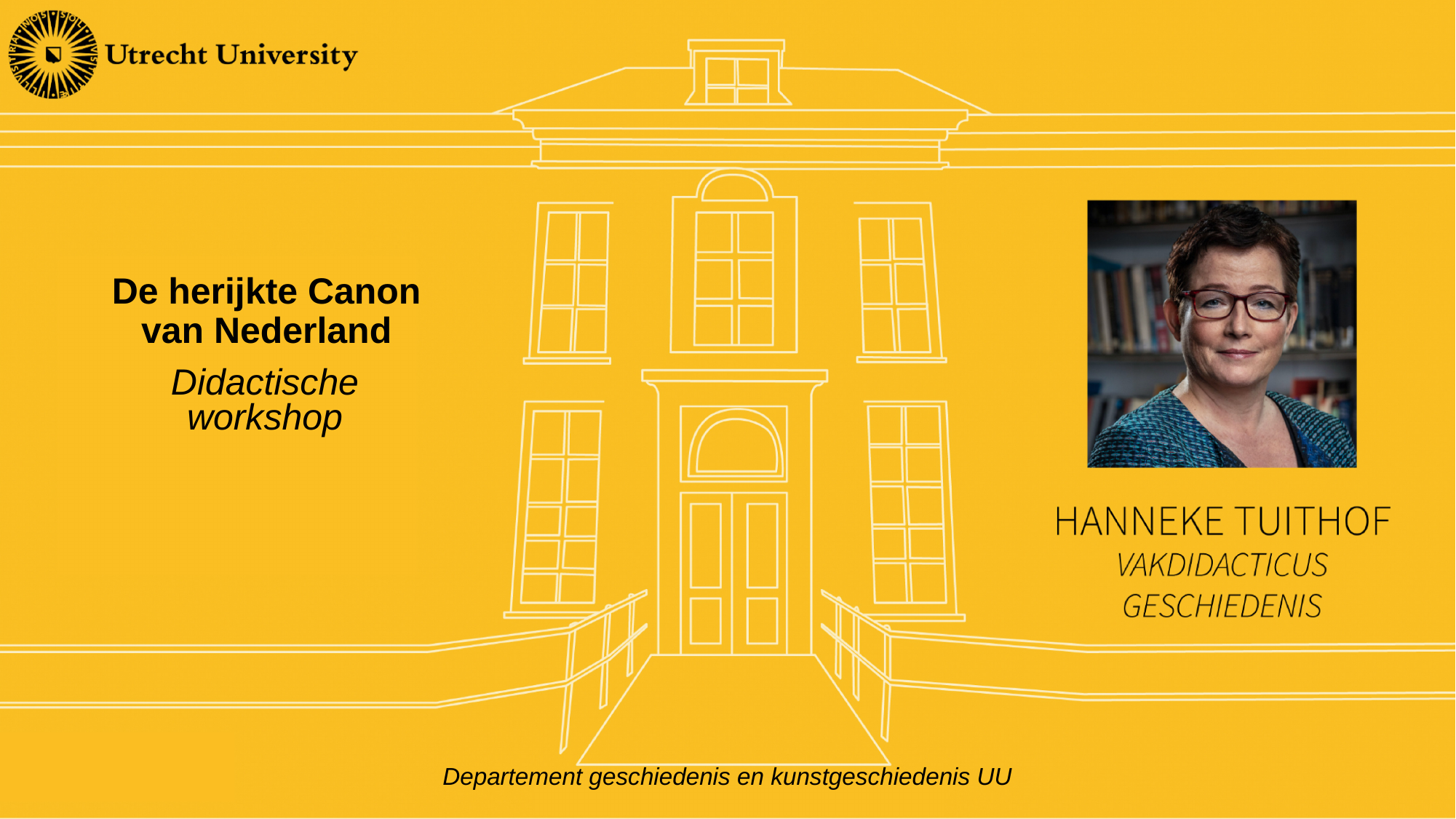

# De herijkte Canon van Nederland
Didactische workshop
Departement geschiedenis en kunstgeschiedenis UU